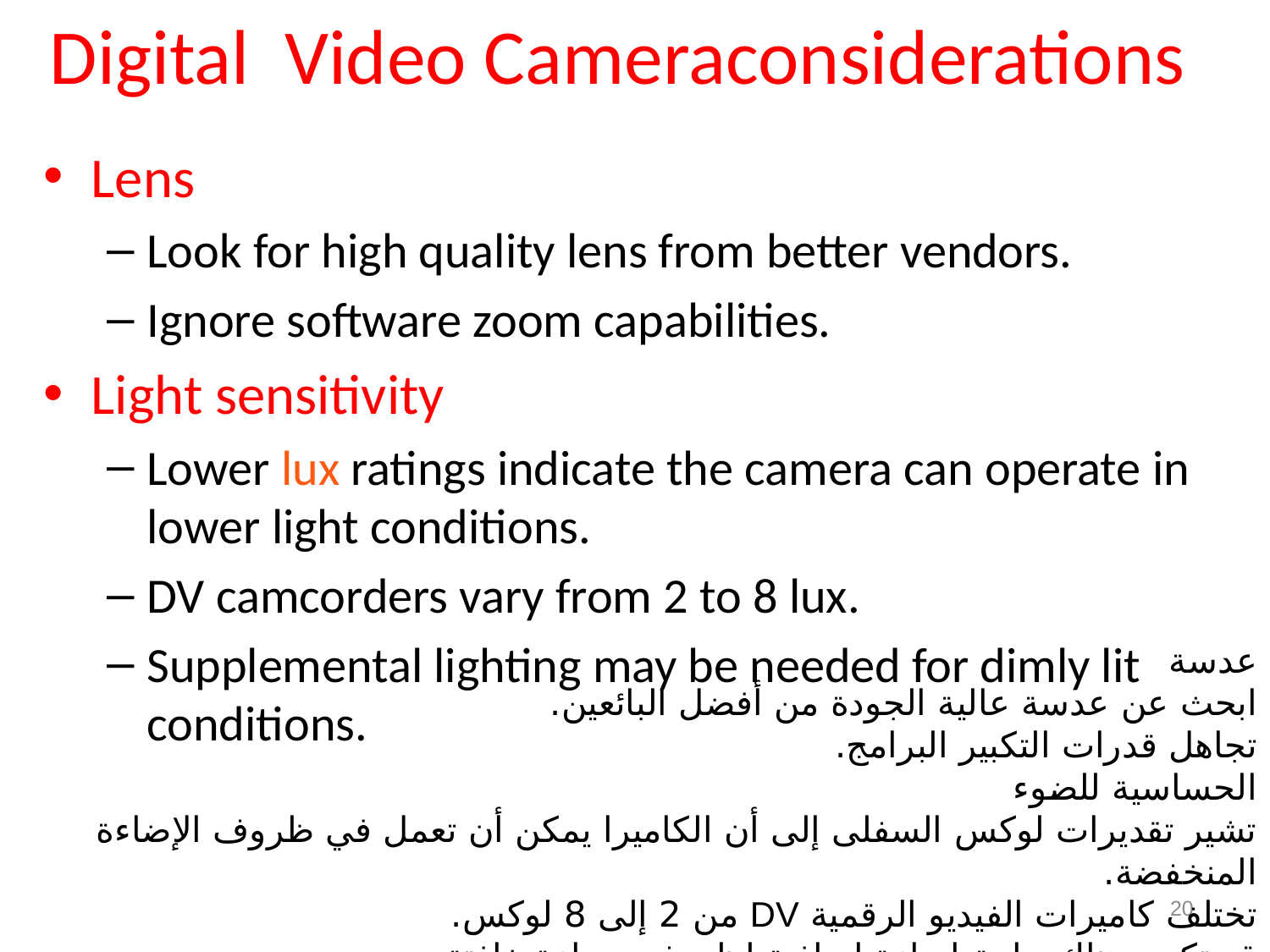

# Digital  Video Cameraconsiderations
Lens
Look for high quality lens from better vendors.
Ignore software zoom capabilities.
Light sensitivity
Lower lux ratings indicate the camera can operate in lower light conditions.
DV camcorders vary from 2 to 8 lux.
Supplemental lighting may be needed for dimly lit conditions.

عدسة
ابحث عن عدسة عالية الجودة من أفضل البائعين.
تجاهل قدرات التكبير البرامج.
الحساسية للضوء
تشير تقديرات لوكس السفلى إلى أن الكاميرا يمكن أن تعمل في ظروف الإضاءة المنخفضة.
تختلف كاميرات الفيديو الرقمية DV من 2 إلى 8 لوكس.
قد تكون هناك حاجة إضاءة إضافية لظروف مضاءة خافتة.
20